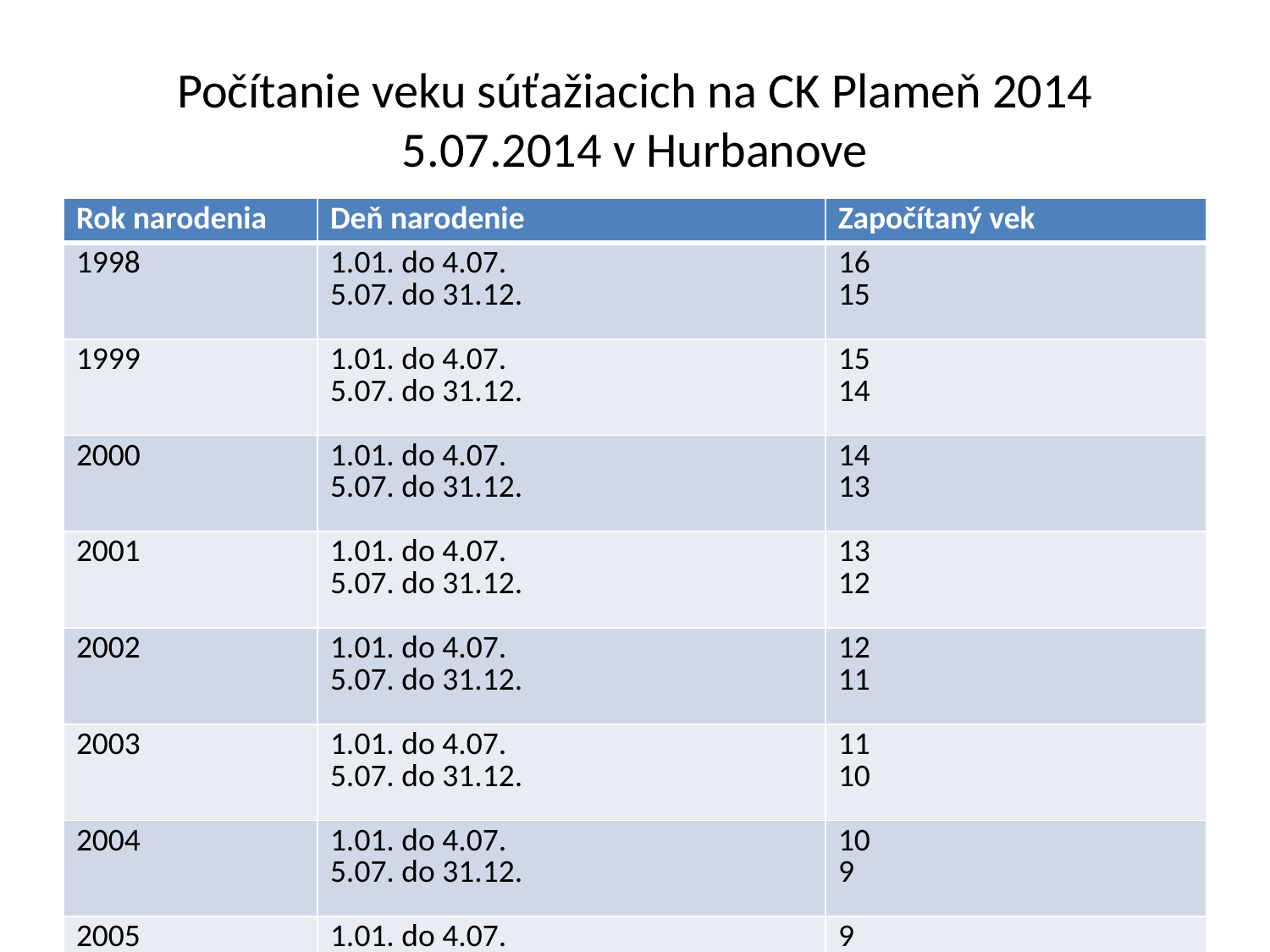

# Počítanie veku súťažiacich na CK Plameň 2014 5.07.2014 v Hurbanove
| Rok narodenia | Deň narodenie | Započítaný vek |
| --- | --- | --- |
| 1998 | 1.01. do 4.07. 5.07. do 31.12. | 16 15 |
| 1999 | 1.01. do 4.07. 5.07. do 31.12. | 15 14 |
| 2000 | 1.01. do 4.07. 5.07. do 31.12. | 14 13 |
| 2001 | 1.01. do 4.07. 5.07. do 31.12. | 13 12 |
| 2002 | 1.01. do 4.07. 5.07. do 31.12. | 12 11 |
| 2003 | 1.01. do 4.07. 5.07. do 31.12. | 11 10 |
| 2004 | 1.01. do 4.07. 5.07. do 31.12. | 10 9 |
| 2005 | 1.01. do 4.07. 5.07. do 31.12. | 9 8 |